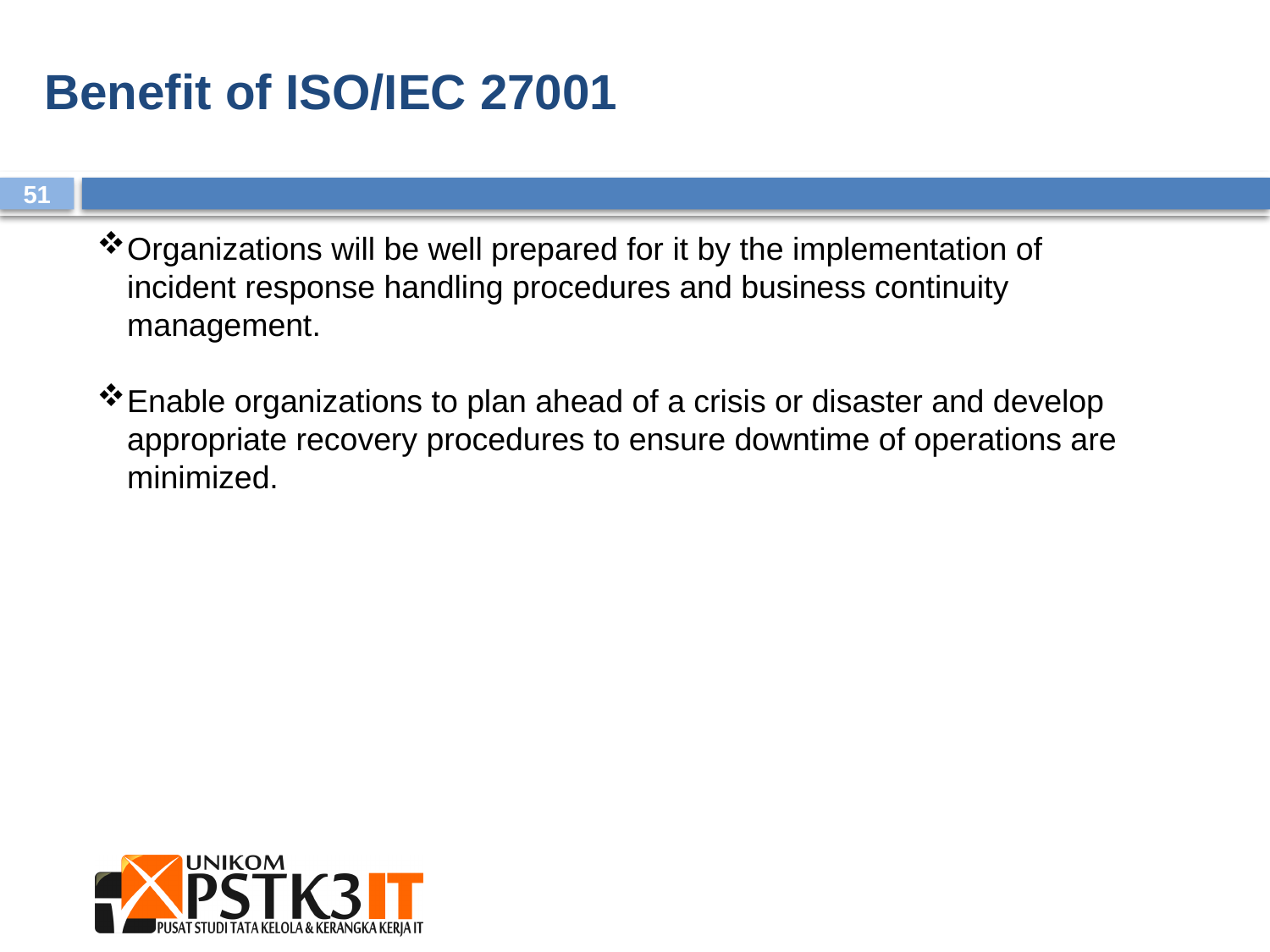

Benefit of ISO/IEC 27001
Organizations will be well prepared for it by the implementation of incident response handling procedures and business continuity management.

Enable organizations to plan ahead of a crisis or disaster and develop appropriate recovery procedures to ensure downtime of operations are minimized.
51